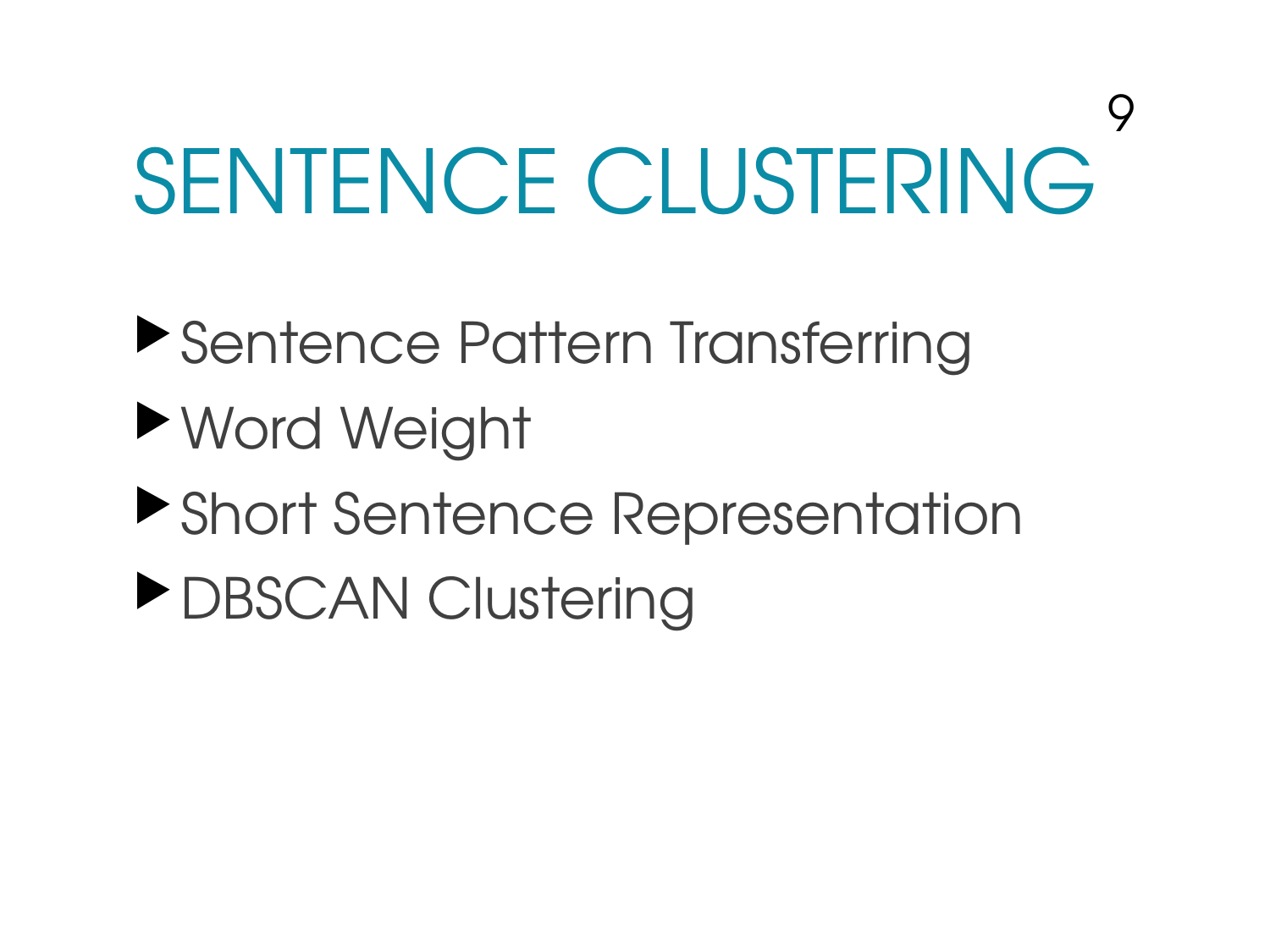

9
# Sentence Clustering
Sentence Pattern Transferring
Word Weight
Short Sentence Representation
DBSCAN Clustering